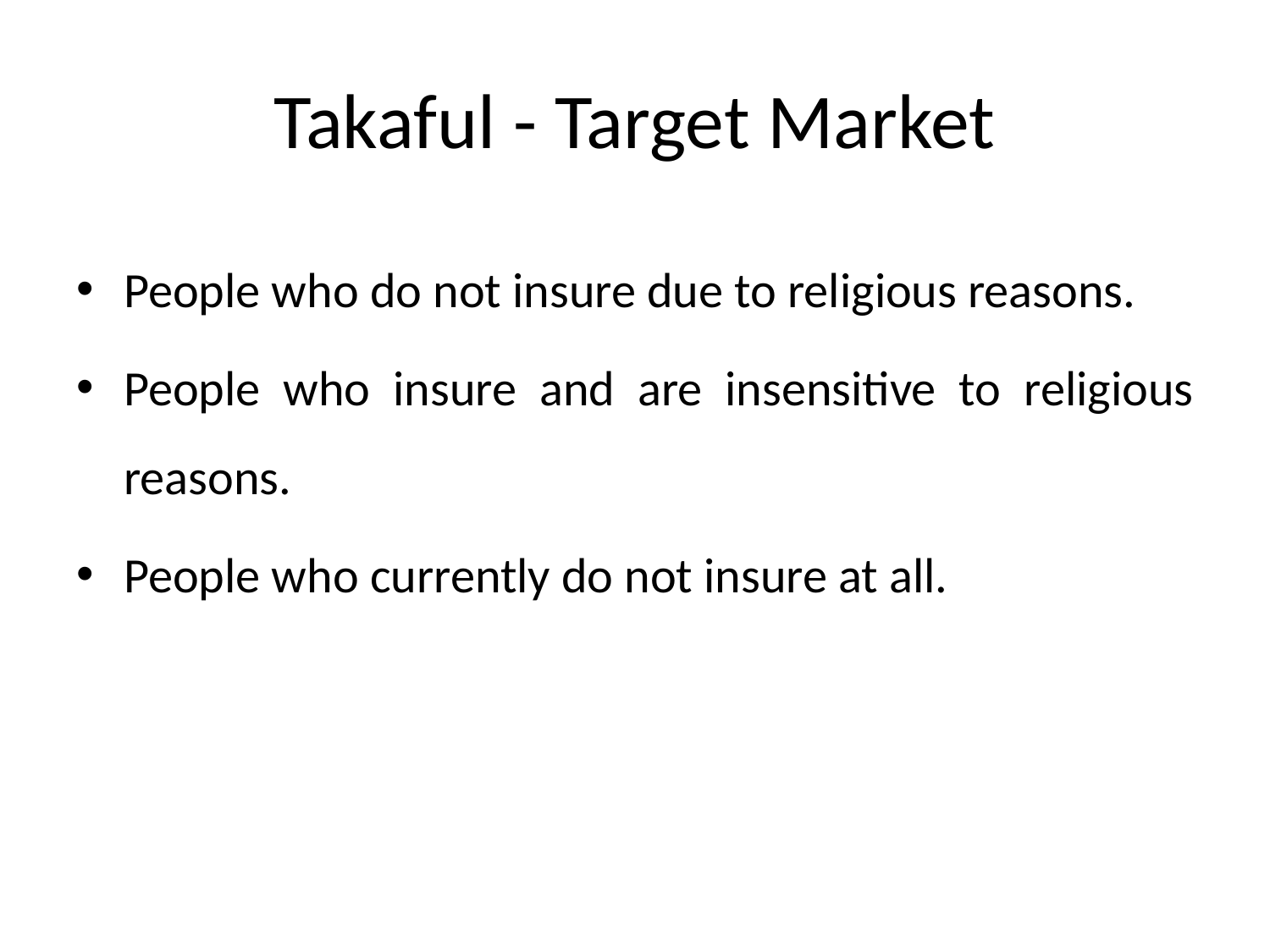

# Takaful - Target Market
People who do not insure due to religious reasons.
People who insure and are insensitive to religious reasons.
People who currently do not insure at all.